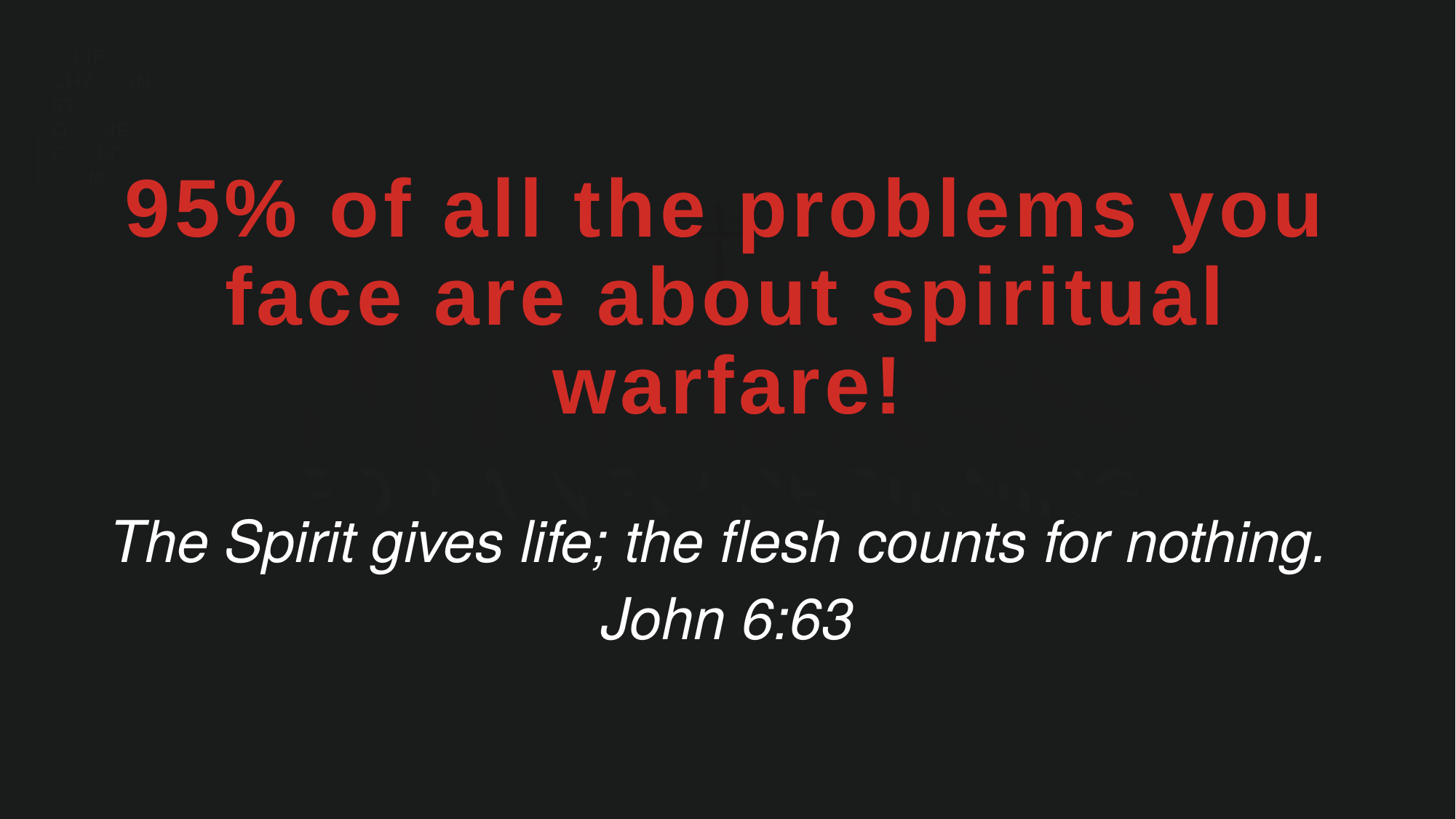

95% of all the problems you face are about spiritual warfare!
The Spirit gives life; the flesh counts for nothing.
John 6:63